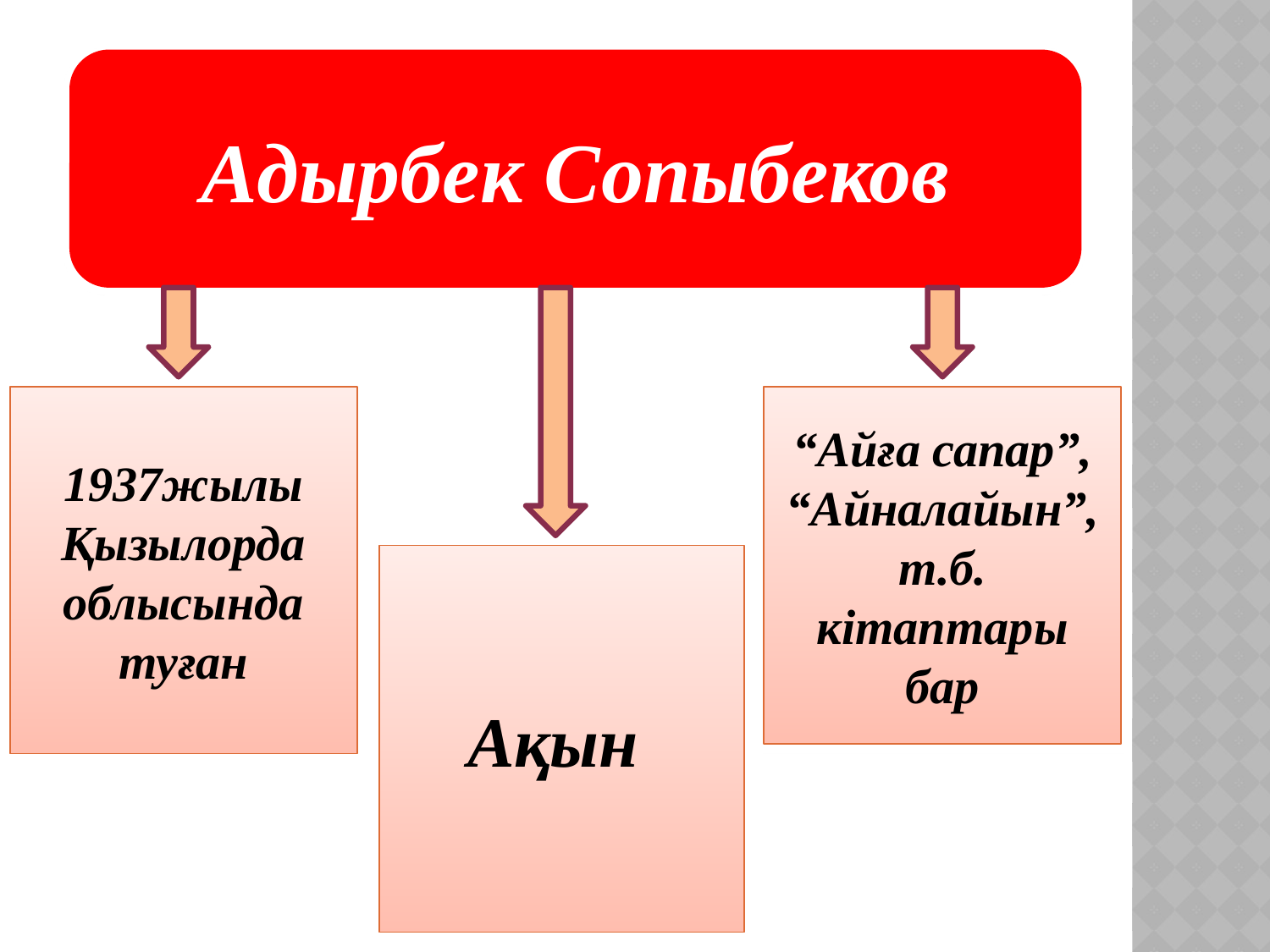

Адырбек Сопыбеков

1937жылы Қызылорда облысында туған
“Айға сапар”, “Айналайын”, т.б. кітаптары бар
Ақын